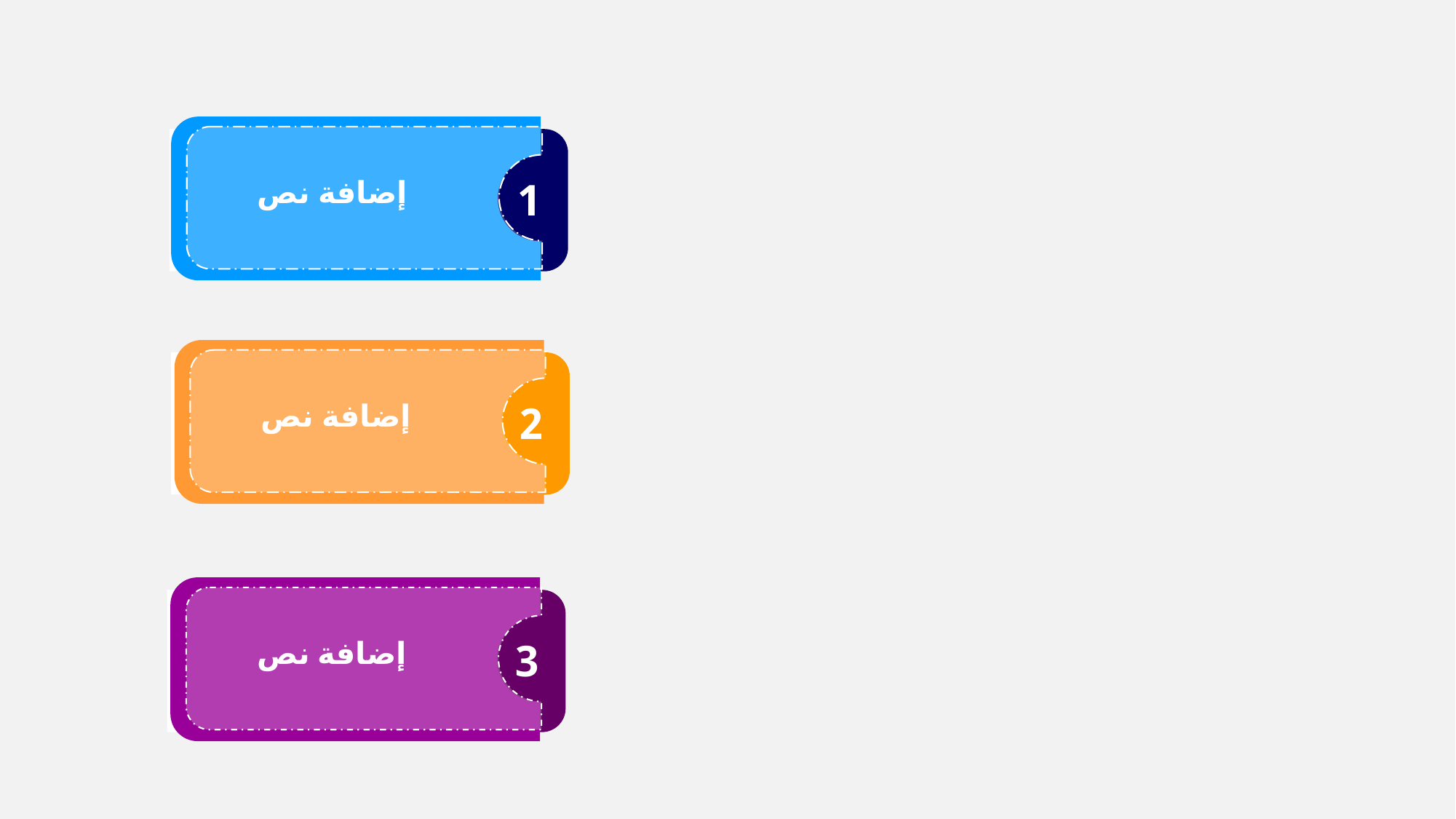

إضافة نص

1
اكتب نص

إضافة نص

2
اكتب نص

إضافة نص

3
اكتب نص